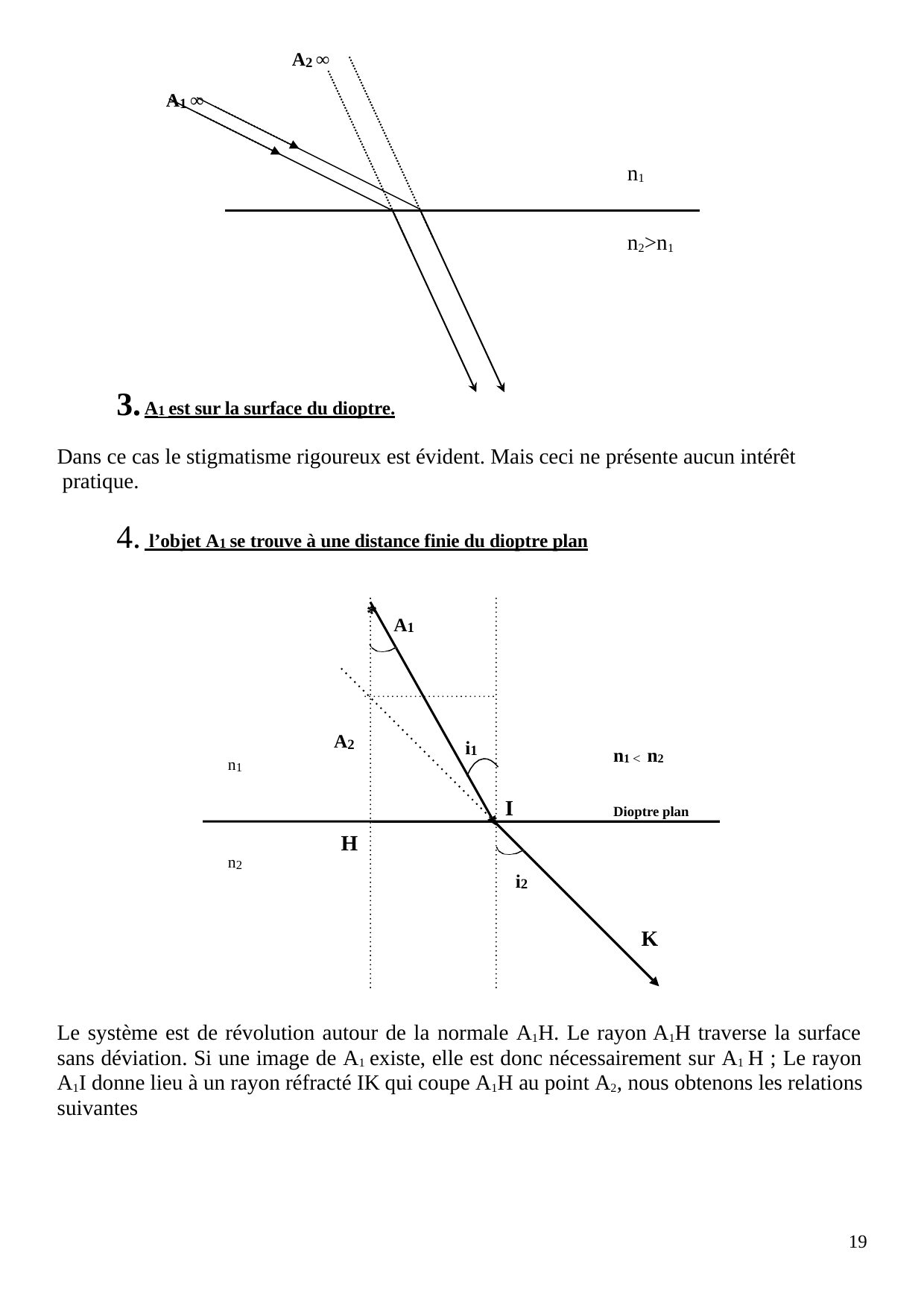

A2 ∞
A1 ∞

n1

n2>n1

A1 est sur la surface du dioptre.
Dans ce cas le stigmatisme rigoureux est évident. Mais ceci ne présente aucun intérêt  pratique.

 l’objet A1 se trouve à une distance finie du dioptre plan
*

A1

A2
i1
n1 < n2

Dioptre plan
n1

I

H
n2

i2
K
Le système est de révolution autour de la normale A1H. Le rayon A1H traverse la surface  sans déviation. Si une image de A1 existe, elle est donc nécessairement sur A1 H ; Le rayon  A1I donne lieu à un rayon réfracté IK qui coupe A1H au point A2, nous obtenons les relations  suivantes
19